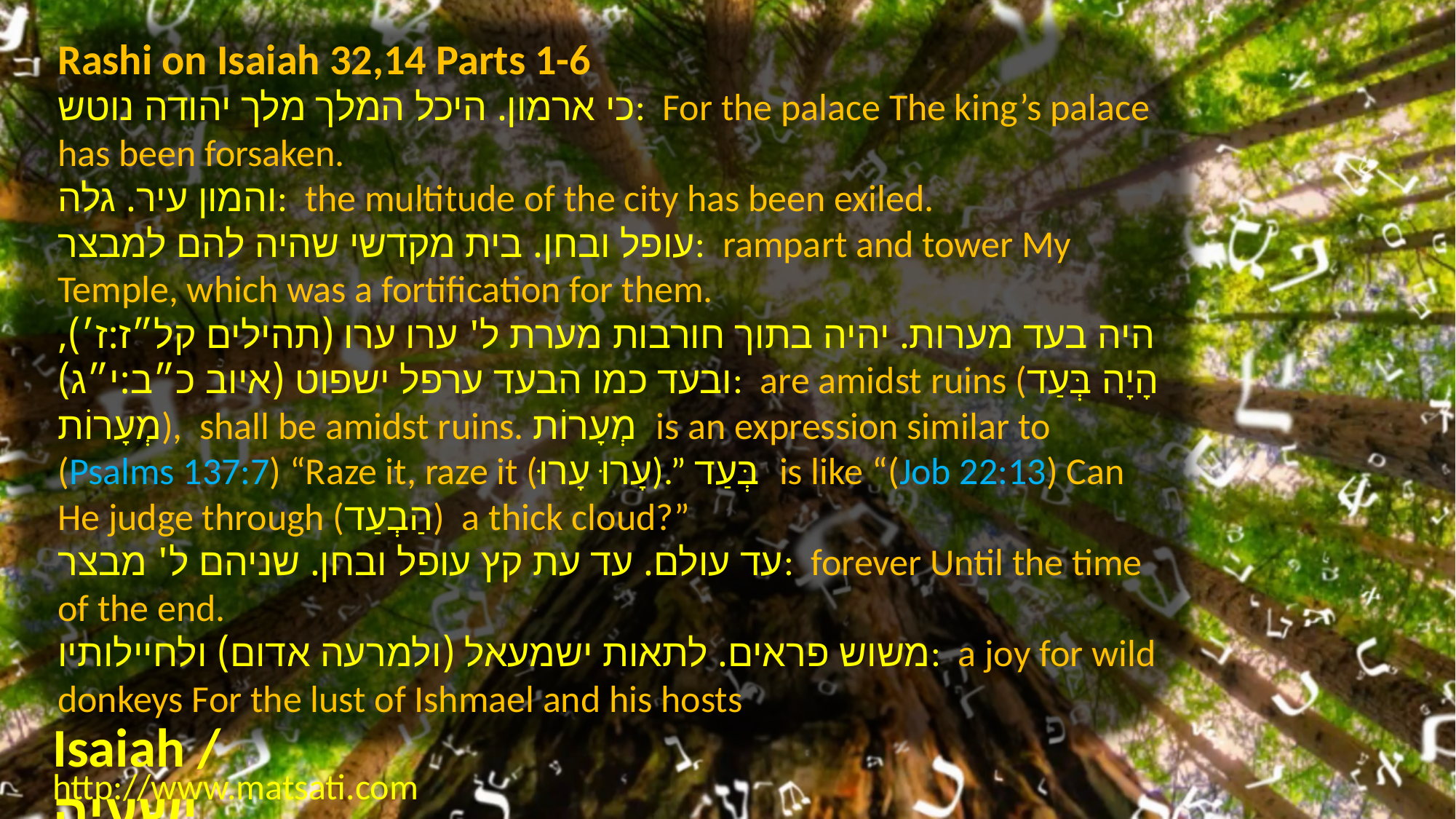

Rashi on Isaiah 32,14 Parts 1-6
כי ארמון. היכל המלך מלך יהודה נוטש:  For the palace The king’s palace has been forsaken.
והמון עיר. גלה:  the multitude of the city has been exiled.
עופל ובחן. בית מקדשי שהיה להם למבצר:  rampart and tower My Temple, which was a fortification for them.
היה בעד מערות. יהיה בתוך חורבות מערת ל' ערו ערו (תהילים קל״ז:ז׳), ובעד כמו הבעד ערפל ישפוט (איוב כ״ב:י״ג):  are amidst ruins (הָיָה בְּעַד מְעָרוֹת),  shall be amidst ruins. מְעָרוֹת  is an expression similar to (Psalms 137:7) “Raze it, raze it (עָרוּ עָרוּ).” בְּעַד  is like “(Job 22:13) Can He judge through (הַבְעַד)  a thick cloud?”
עד עולם. עד עת קץ עופל ובחן. שניהם ל' מבצר:  forever Until the time of the end.
משוש פראים. לתאות ישמעאל (ולמרעה אדום) ולחיילותיו:  a joy for wild donkeys For the lust of Ishmael and his hosts
Isaiah / ישעיה
http://www.matsati.com